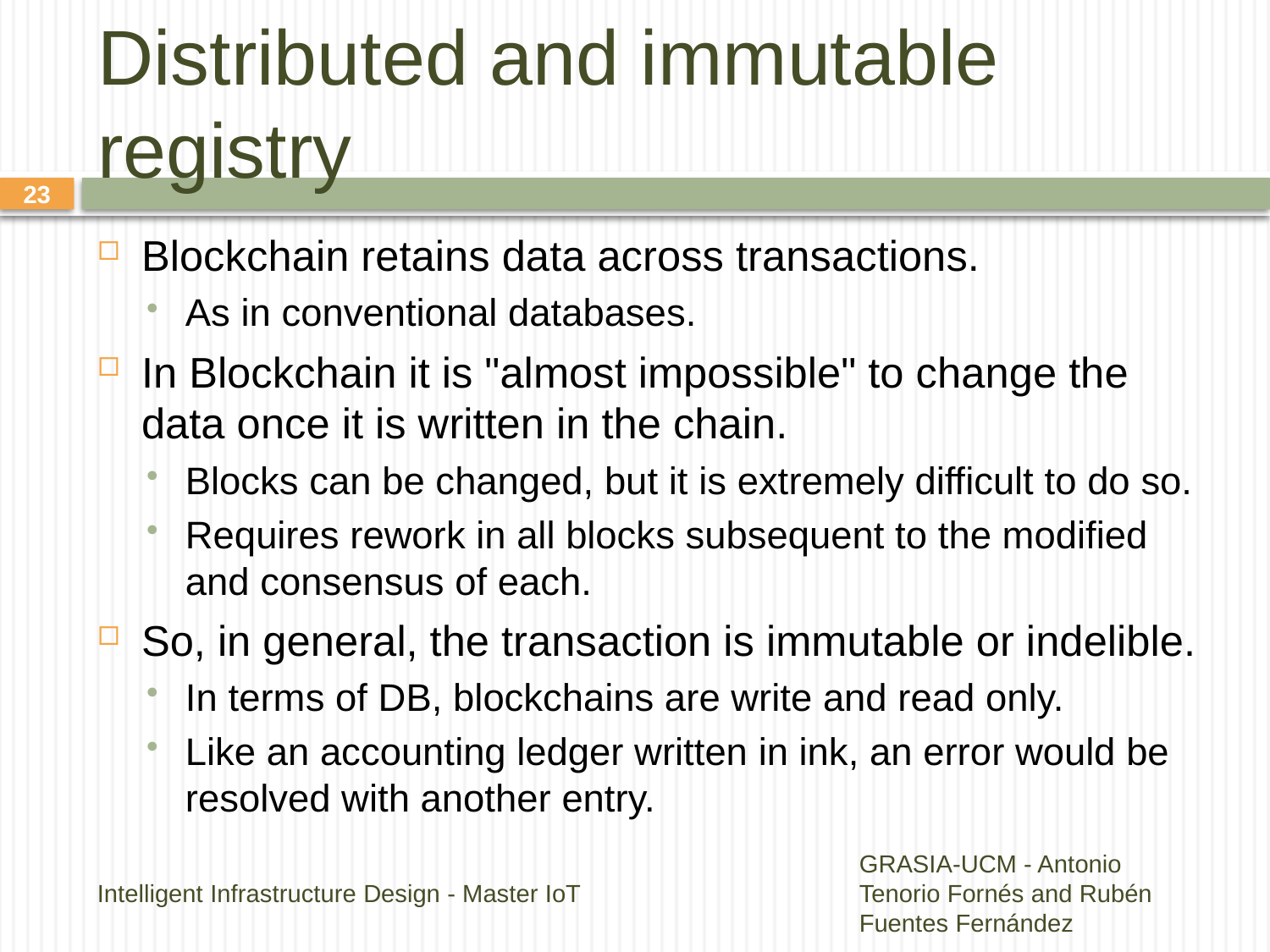

# Distributed and immutable registry
23
Blockchain retains data across transactions.
As in conventional databases.
In Blockchain it is "almost impossible" to change the data once it is written in the chain.
Blocks can be changed, but it is extremely difficult to do so.
Requires rework in all blocks subsequent to the modified and consensus of each.
So, in general, the transaction is immutable or indelible.
In terms of DB, blockchains are write and read only.
Like an accounting ledger written in ink, an error would be resolved with another entry.
Intelligent Infrastructure Design - Master IoT
GRASIA-UCM - Antonio Tenorio Fornés and Rubén Fuentes Fernández